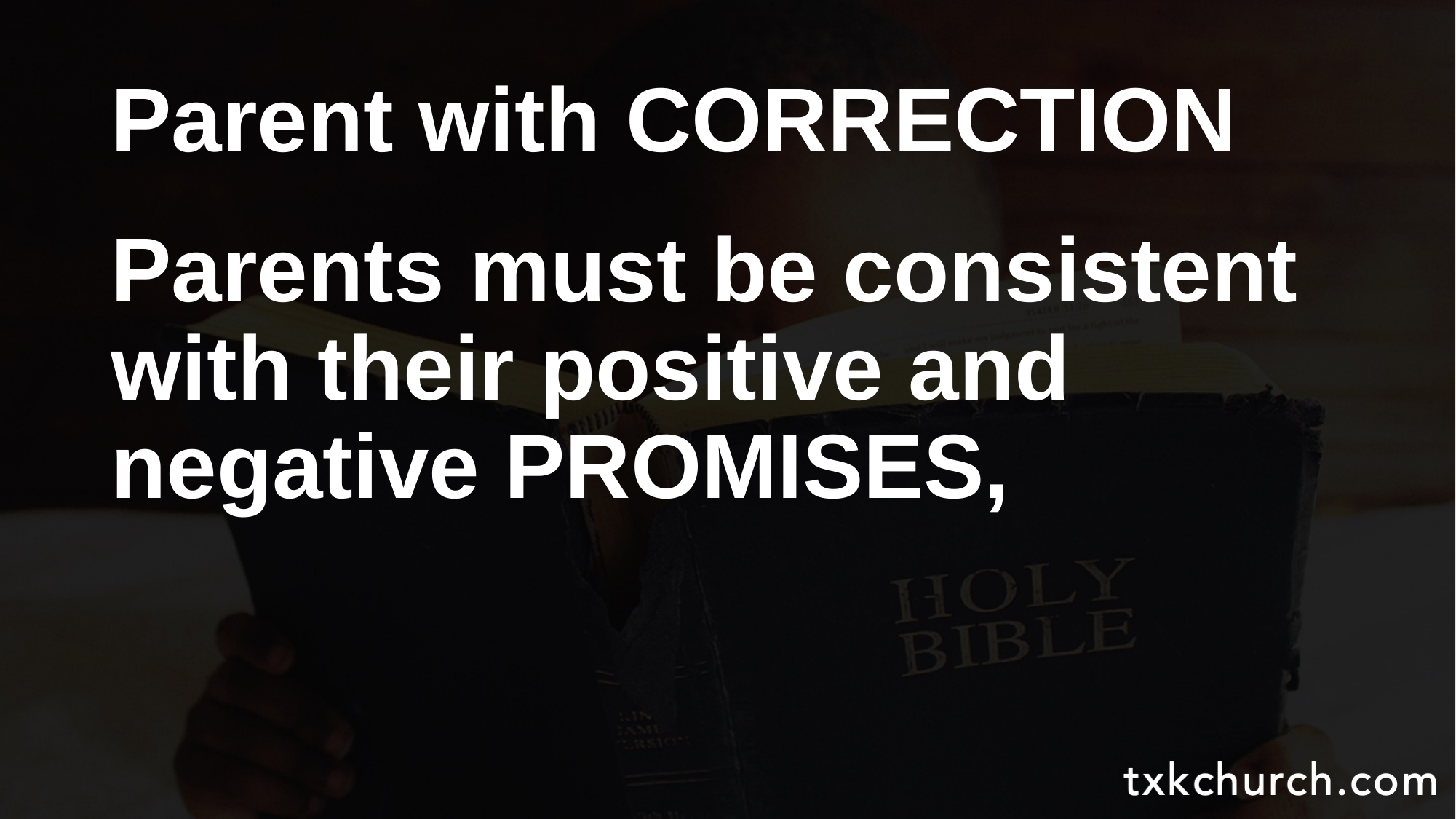

# Parent with CORRECTION
Parents must be consistent with their positive and negative PROMISES,